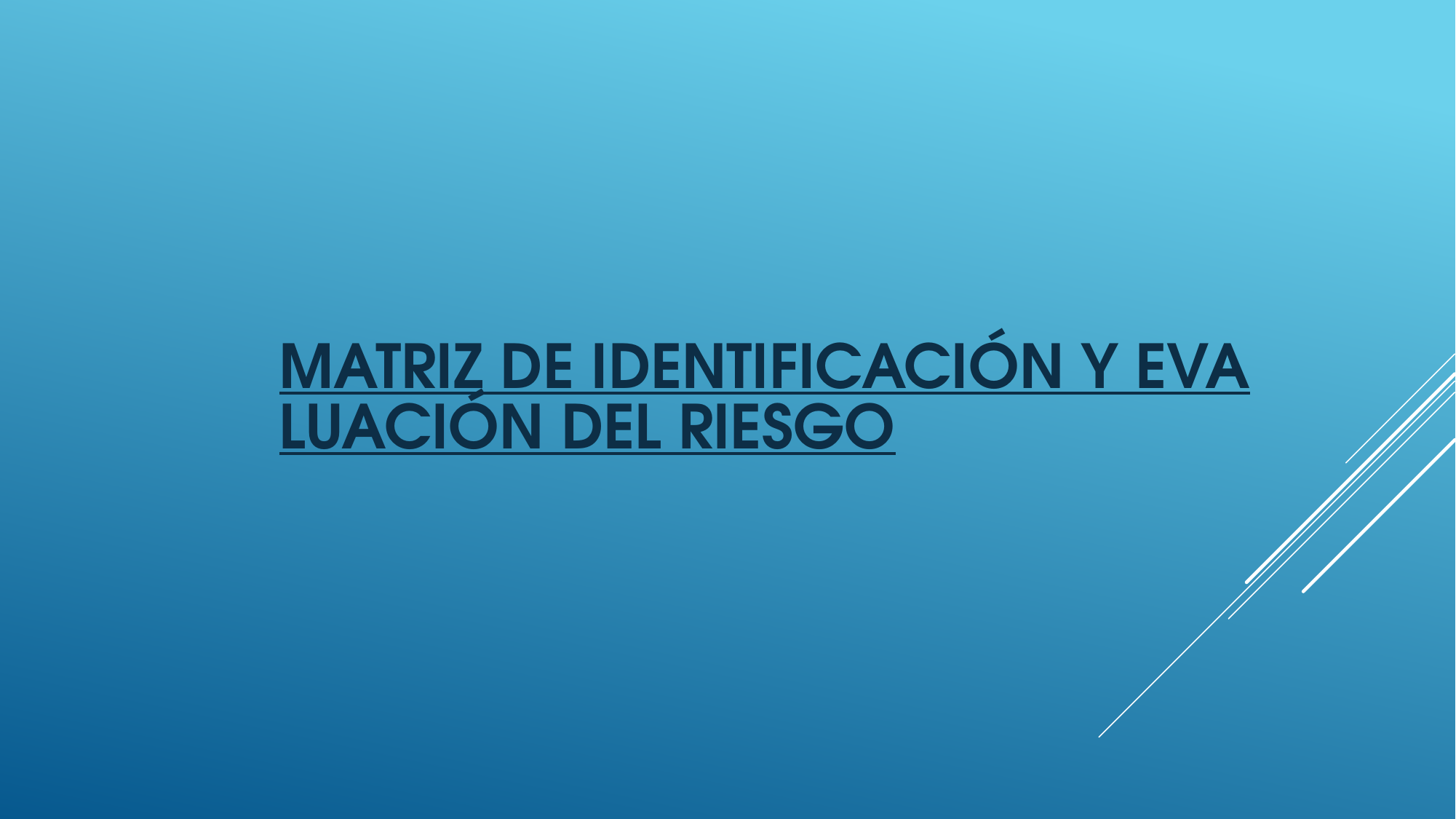

# MATRIZ DE IDENTIFICACIÓN Y EVALUACIÓN DEL RIESGO